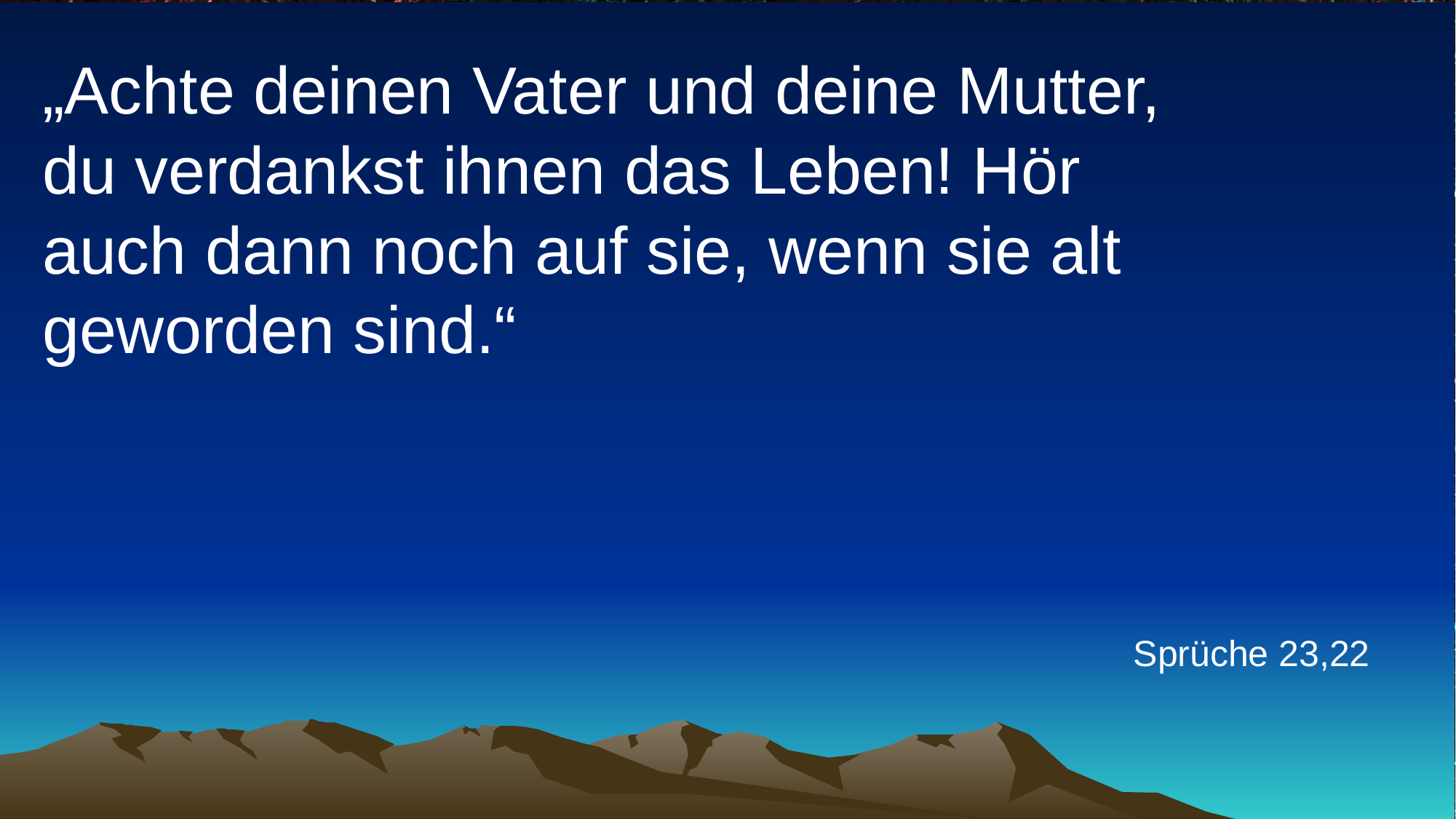

# „Achte deinen Vater und deine Mutter, du verdankst ihnen das Leben! Hör auch dann noch auf sie, wenn sie alt geworden sind.“
Sprüche 23,22